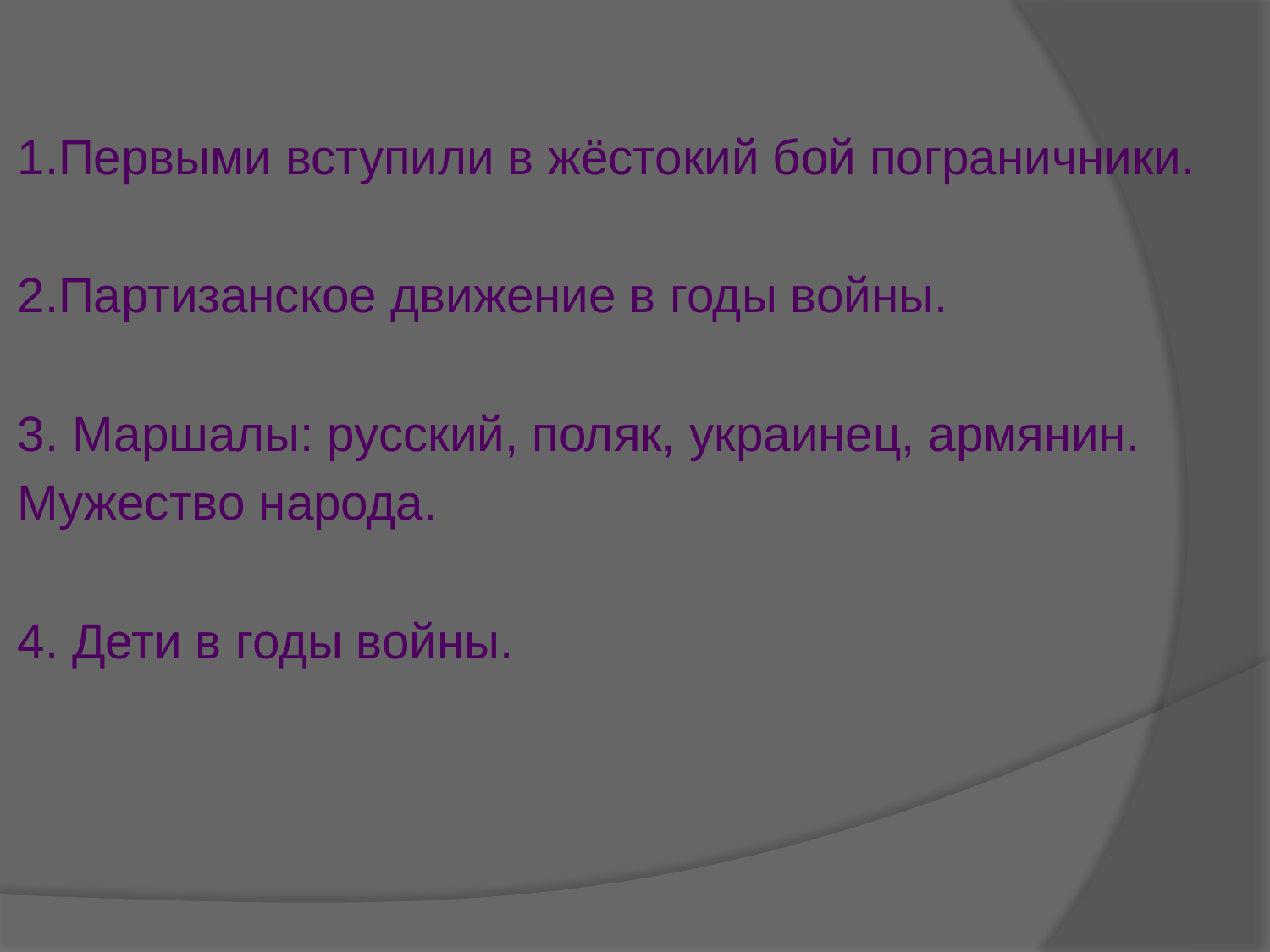

1.Первыми вступили в жёстокий бой пограничники.

2.Партизанское движение в годы войны.

3. Маршалы: русский, поляк, украинец, армянин.
Мужество народа.

4. Дети в годы войны.